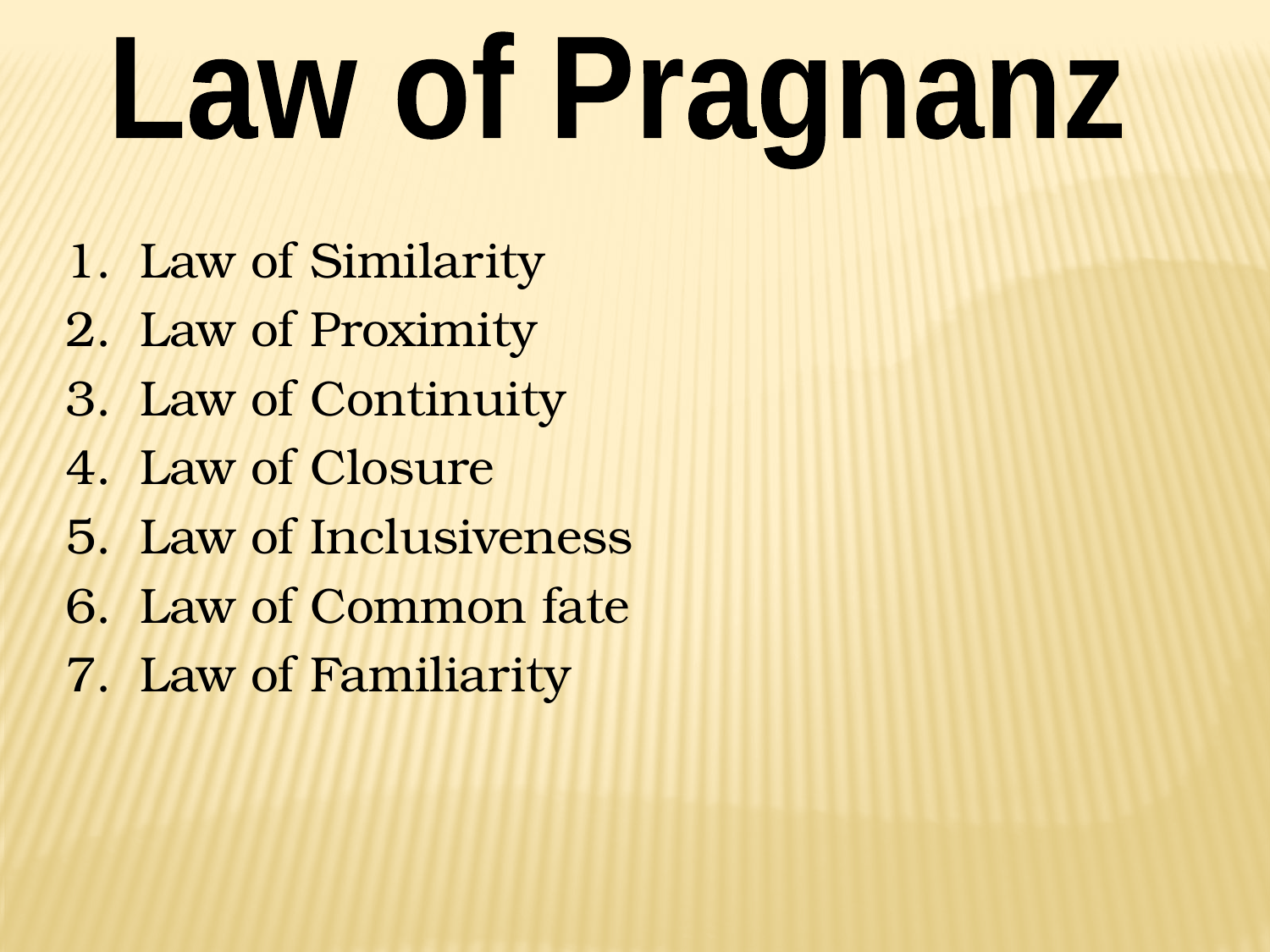

Law of Pragnanz
Law of Similarity
Law of Proximity
Law of Continuity
Law of Closure
Law of Inclusiveness
Law of Common fate
Law of Familiarity